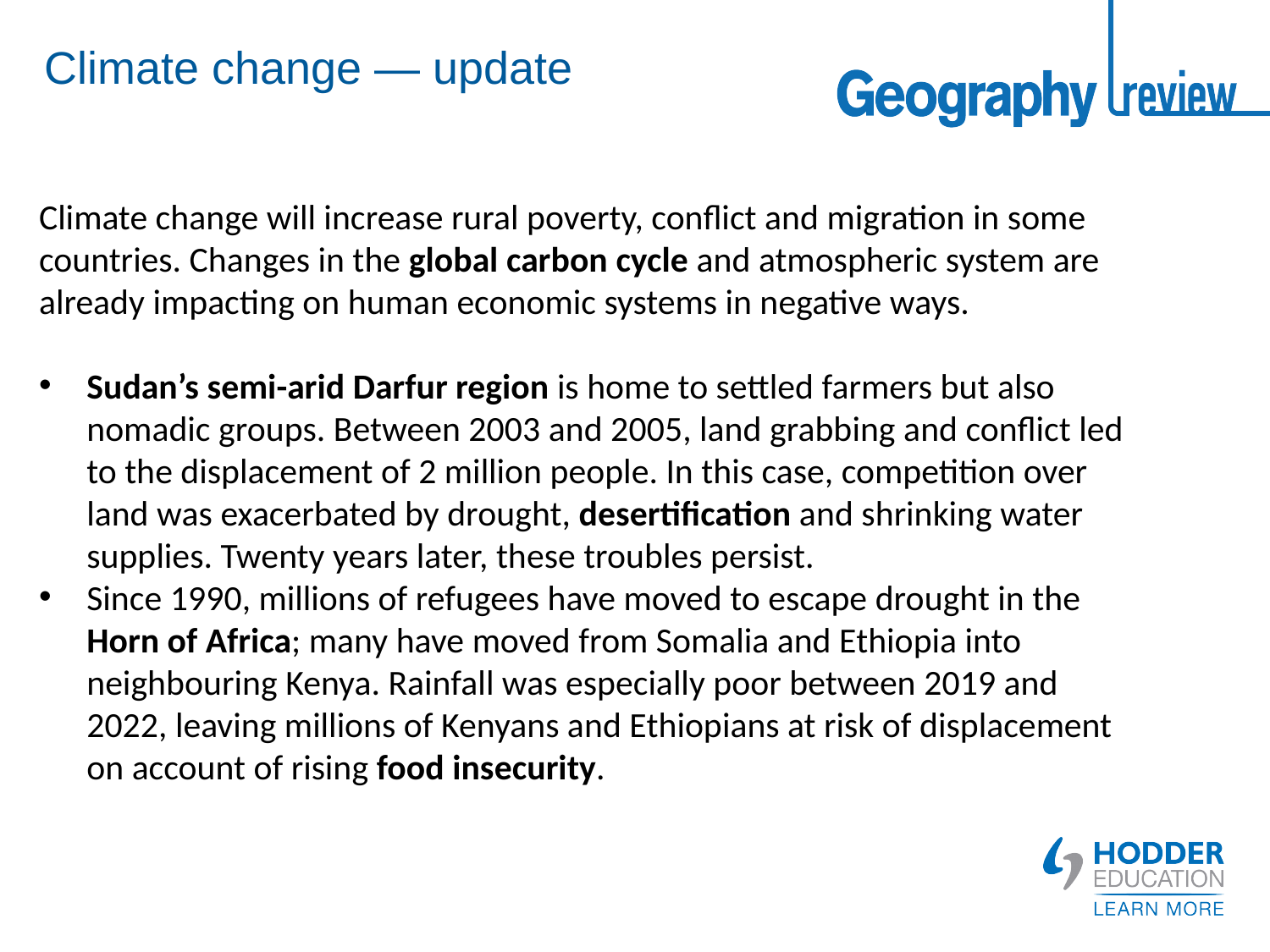

# Climate change — update
Climate change will increase rural poverty, conflict and migration in some countries. Changes in the global carbon cycle and atmospheric system are already impacting on human economic systems in negative ways.

Sudan’s semi-arid Darfur region is home to settled farmers but also nomadic groups. Between 2003 and 2005, land grabbing and conflict led to the displacement of 2 million people. In this case, competition over land was exacerbated by drought, desertification and shrinking water supplies. Twenty years later, these troubles persist.
Since 1990, millions of refugees have moved to escape drought in the Horn of Africa; many have moved from Somalia and Ethiopia into neighbouring Kenya. Rainfall was especially poor between 2019 and 2022, leaving millions of Kenyans and Ethiopians at risk of displacement on account of rising food insecurity.